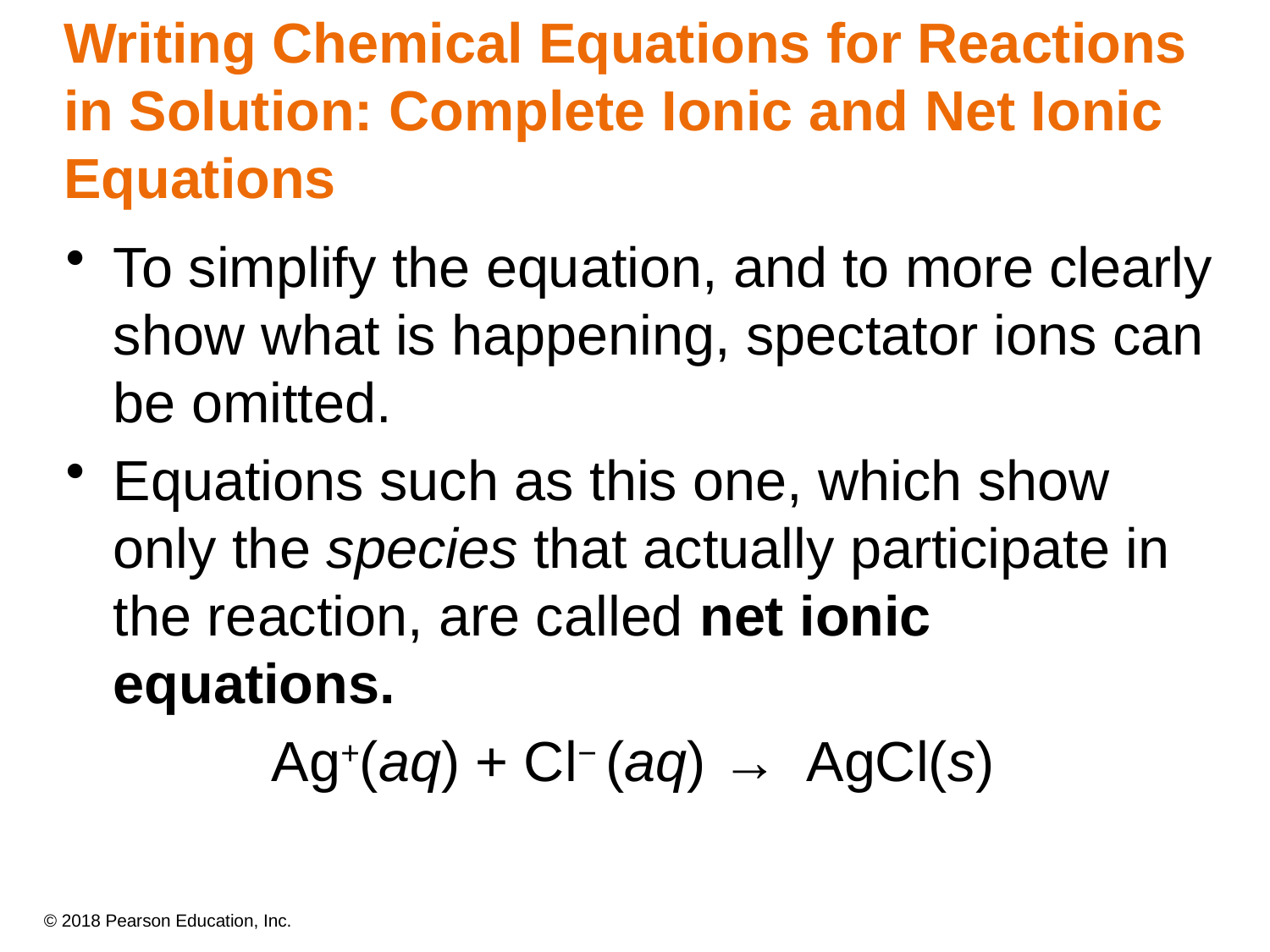

# Writing Chemical Equations for Reactions in Solution: Complete Ionic and Net Ionic Equations
To simplify the equation, and to more clearly show what is happening, spectator ions can be omitted.
Equations such as this one, which show only the species that actually participate in the reaction, are called net ionic equations.
Ag+(aq) + Cl− (aq) →  AgCl(s)